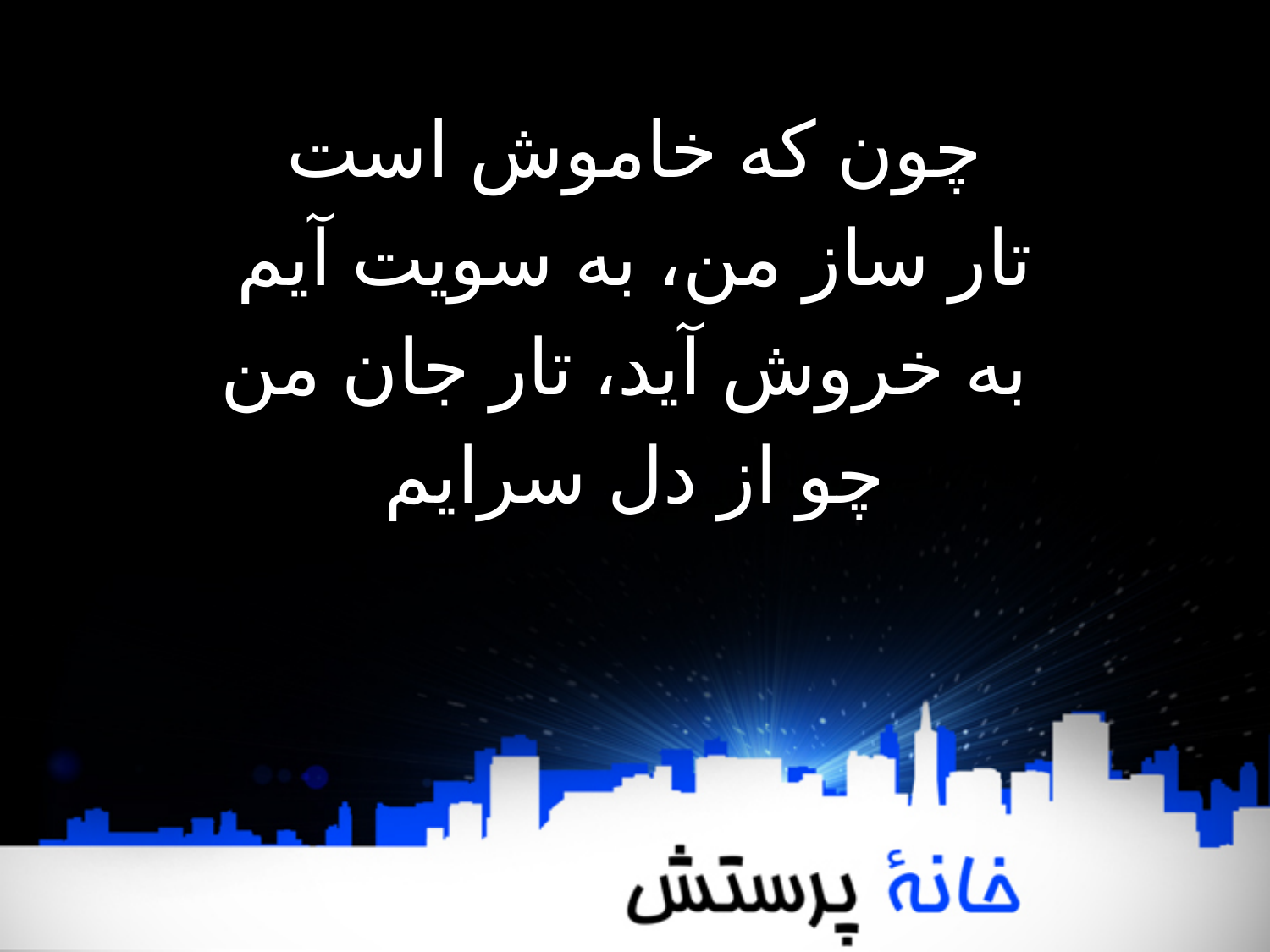

چون که خاموش است
تار ساز من، به سویت آیم
 به خروش آید، تار جان من
چو از دل سرایم